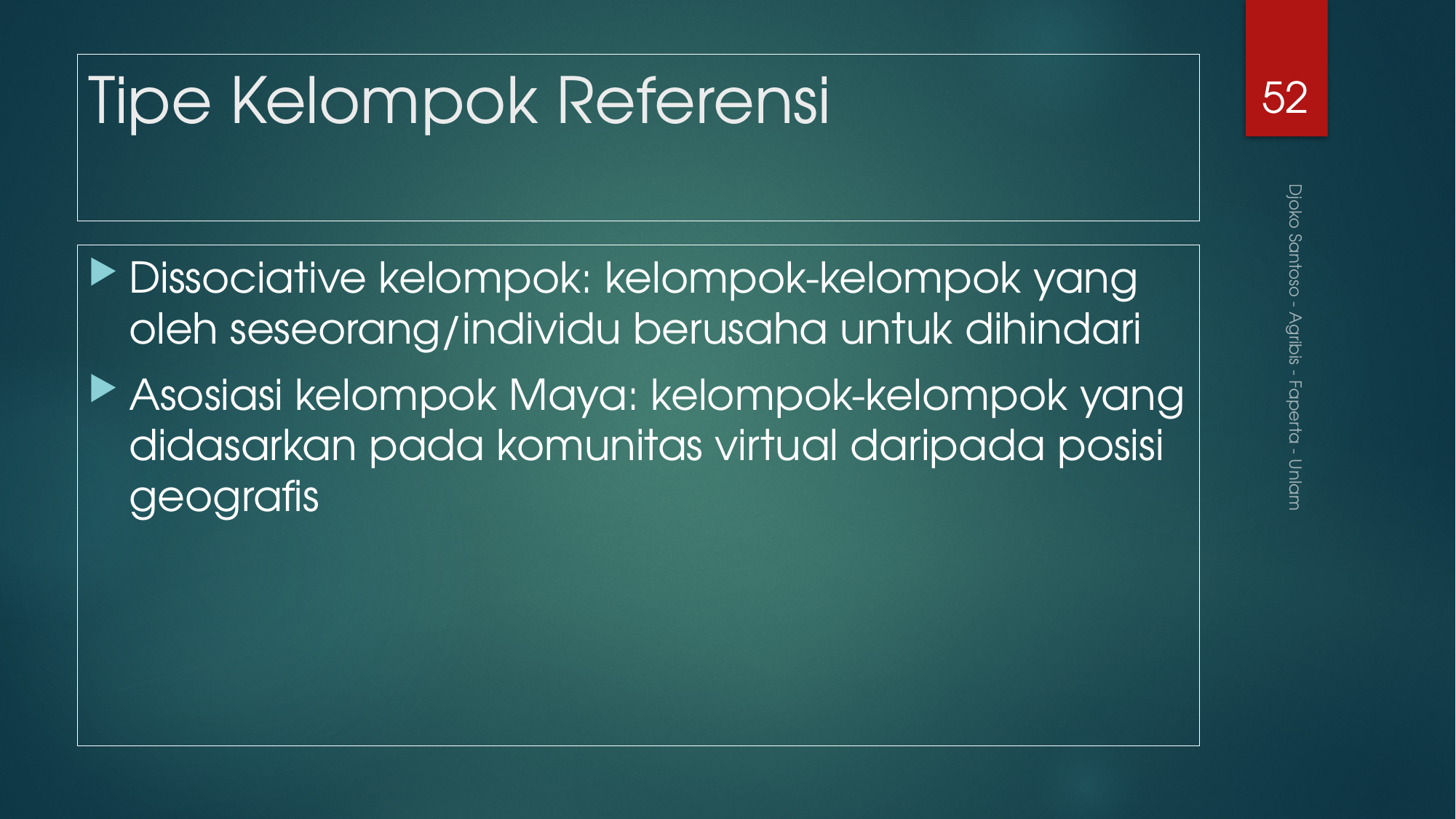

52
# Tipe Kelompok Referensi
Dissociative kelompok: kelompok-kelompok yang oleh seseorang/individu berusaha untuk dihindari
Asosiasi kelompok Maya: kelompok-kelompok yang didasarkan pada komunitas virtual daripada posisi geografis
Djoko Santoso - Agribis - Faperta - Unlam